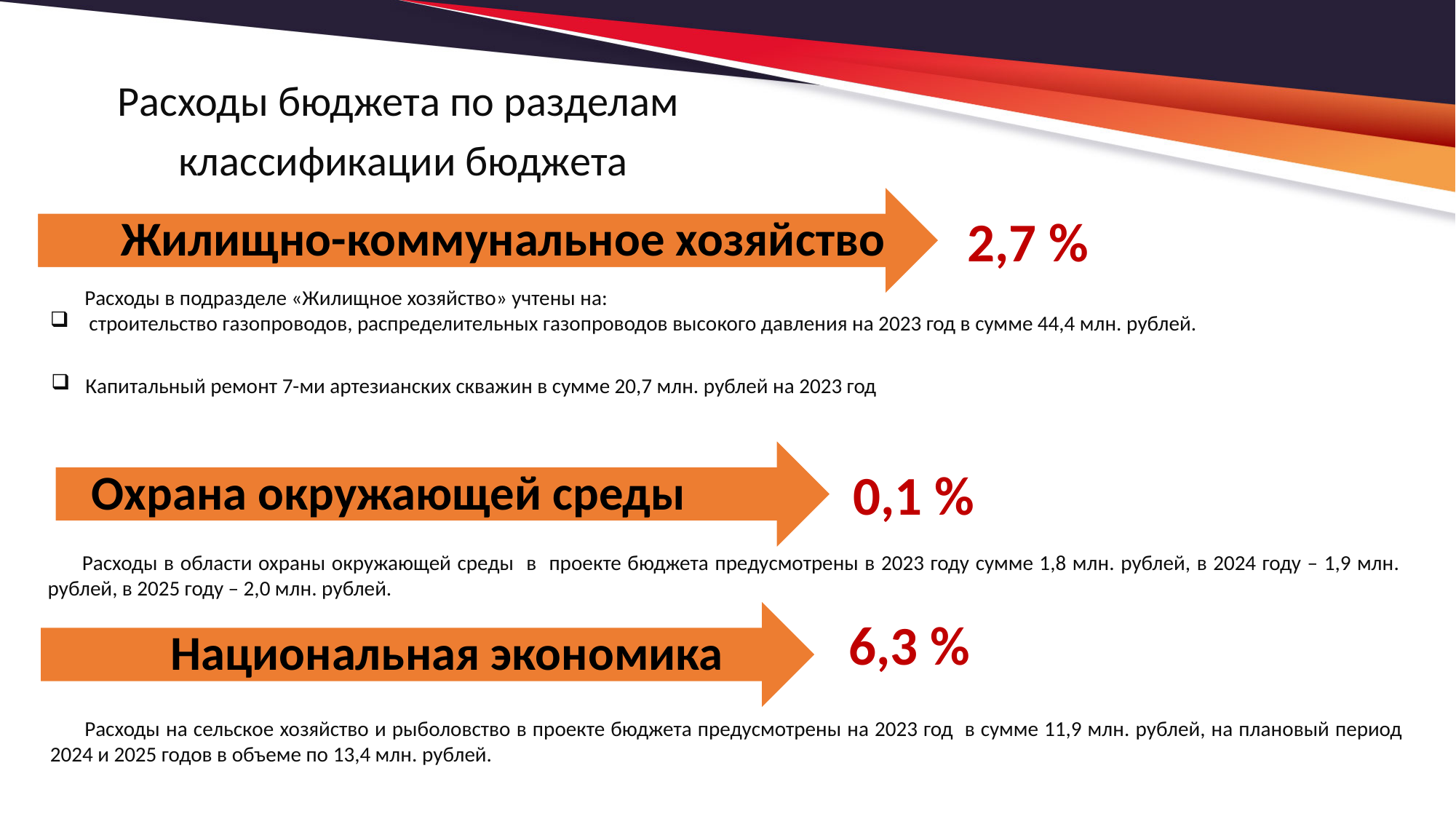

Расходы бюджета по разделам
 классификации бюджета
Жилищно-коммунальное хозяйство
2,7 %
Расходы в подразделе «Жилищное хозяйство» учтены на:
 строительство газопроводов, распределительных газопроводов высокого давления на 2023 год в сумме 44,4 млн. рублей.
Капитальный ремонт 7-ми артезианских скважин в сумме 20,7 млн. рублей на 2023 год

Охрана окружающей среды

0,1 %
Расходы в области охраны окружающей среды  в  проекте бюджета предусмотрены в 2023 году сумме 1,8 млн. рублей, в 2024 году – 1,9 млн. рублей, в 2025 году – 2,0 млн. рублей.
Национальная экономика
6,3 %
Расходы на сельское хозяйство и рыболовство в проекте бюджета предусмотрены на 2023 год  в сумме 11,9 млн. рублей, на плановый период 2024 и 2025 годов в объеме по 13,4 млн. рублей.